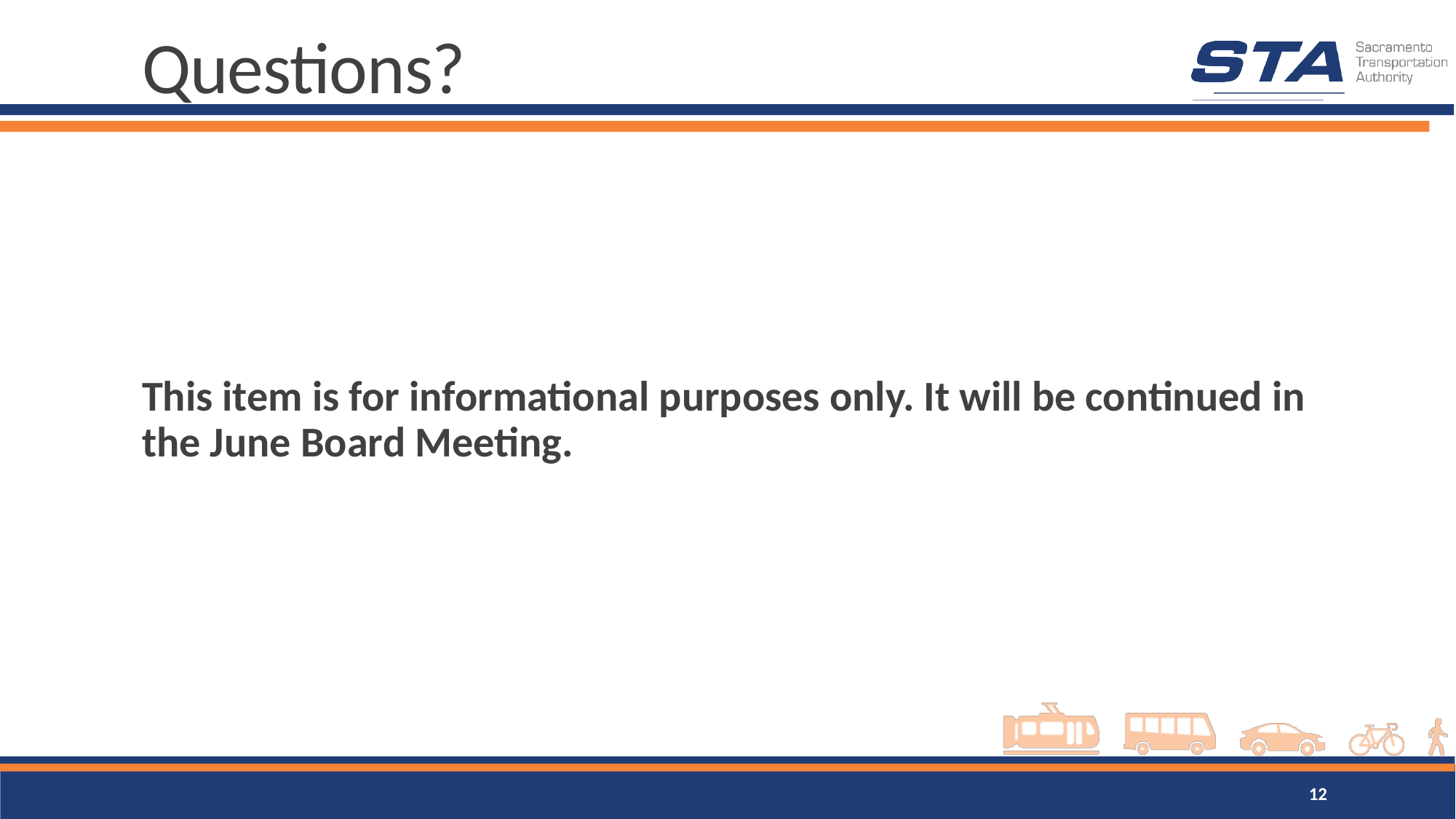

# Questions?
This item is for informational purposes only. It will be continued in the June Board Meeting.
12